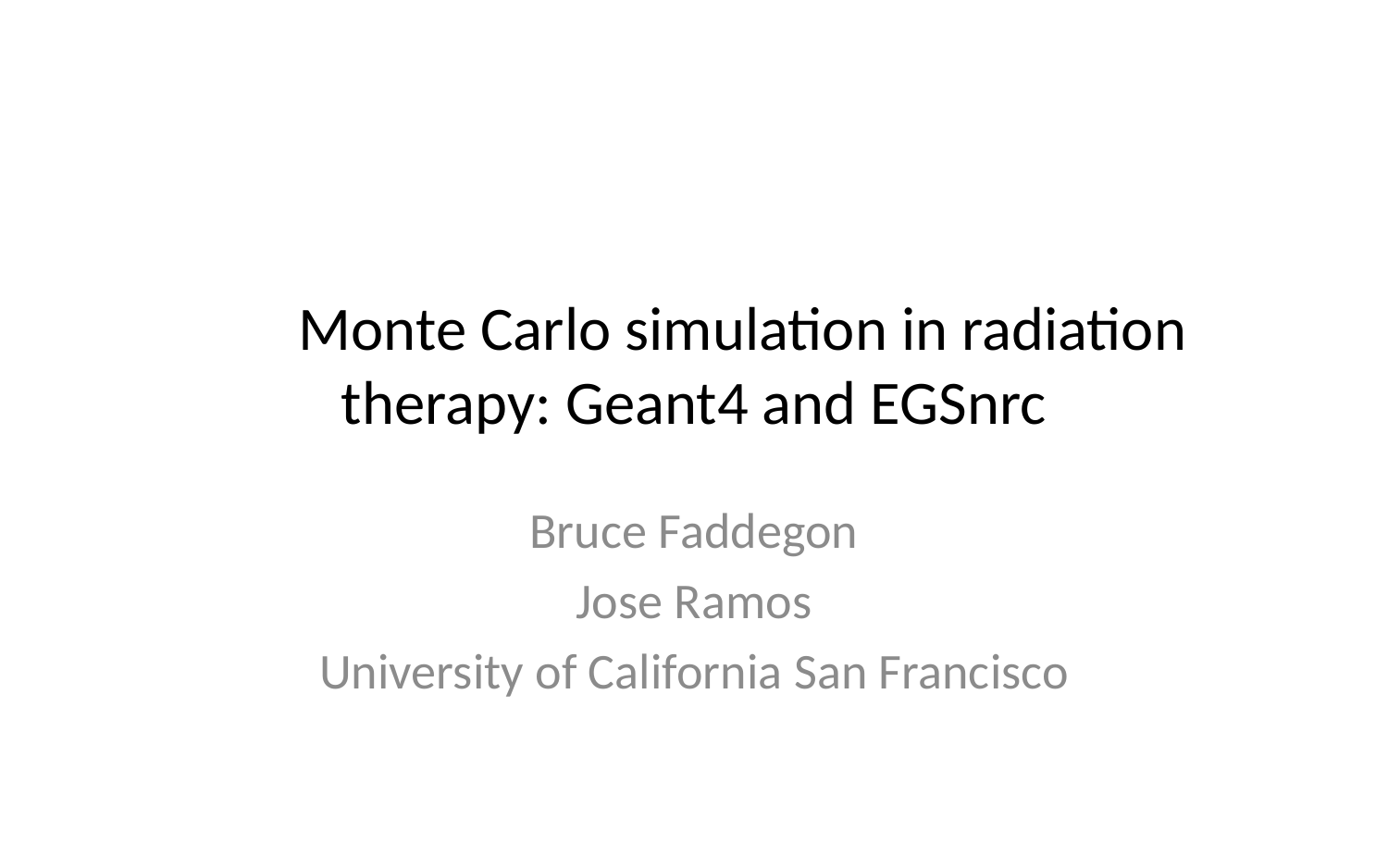

# Monte Carlo simulation in radiation therapy: Geant4 and EGSnrc
Bruce Faddegon
Jose Ramos
University of California San Francisco